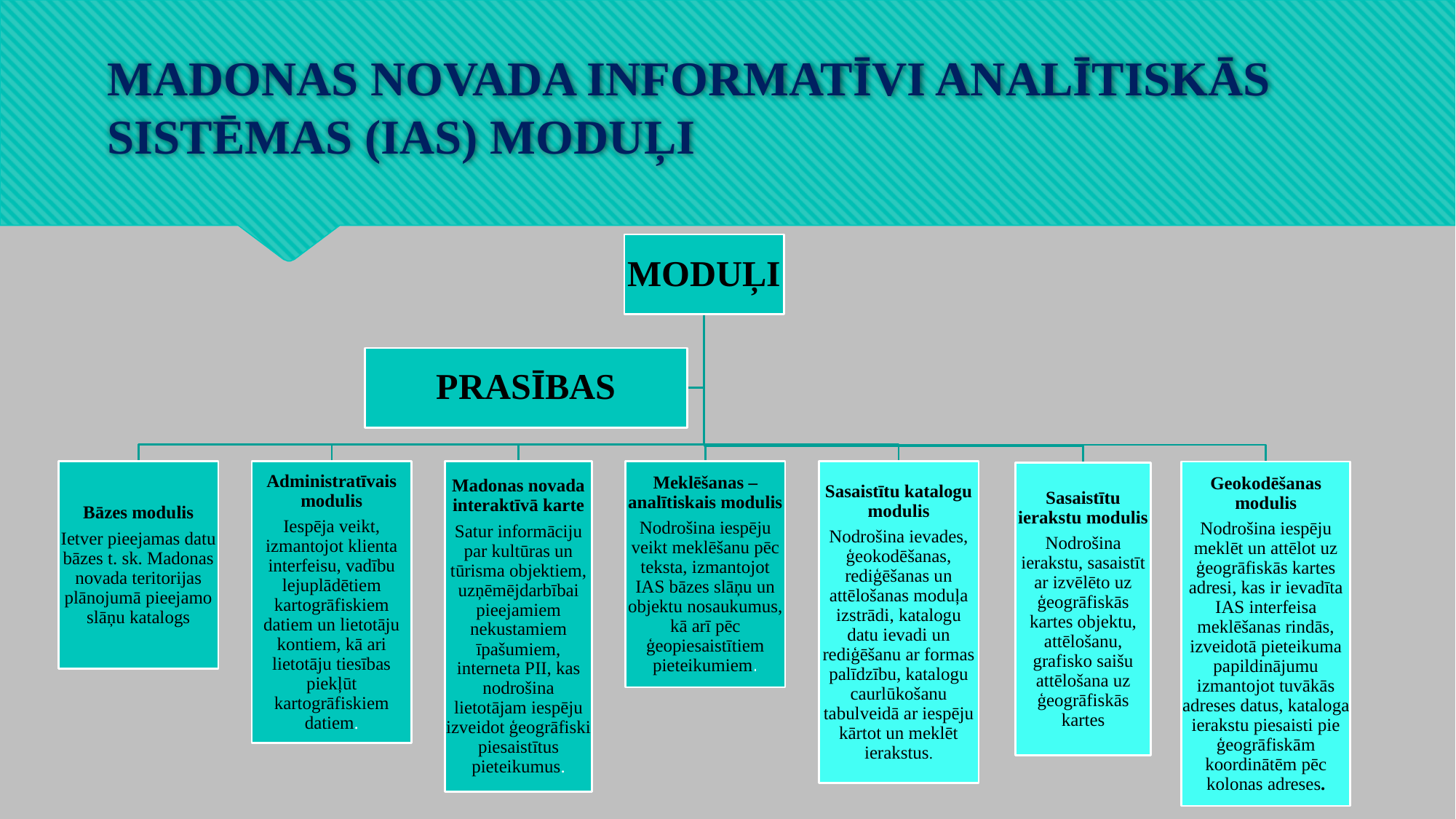

# Madonas novada informatīvi analītiskās sistēmas (IAS) moduļi
MODUĻI
Bāzes modulis
Ietver pieejamas datu bāzes t. sk. Madonas novada teritorijas plānojumā pieejamo slāņu katalogs
Administratīvais modulis
Iespēja veikt, izmantojot klienta interfeisu, vadību lejuplādētiem kartogrāfiskiem datiem un lietotāju kontiem, kā ari lietotāju tiesības piekļūt kartogrāfiskiem datiem.
Madonas novada interaktīvā karte
Satur informāciju par kultūras un tūrisma objektiem, uzņēmējdarbībai pieejamiem nekustamiem īpašumiem, interneta PII, kas nodrošina lietotājam iespēju izveidot ģeogrāfiski piesaistītus pieteikumus.
Meklēšanas –analītiskais modulis
Nodrošina iespēju veikt meklēšanu pēc teksta, izmantojot IAS bāzes slāņu un objektu nosaukumus, kā arī pēc ģeopiesaistītiem pieteikumiem.
Sasaistītu katalogu modulis
Nodrošina ievades, ģeokodēšanas, rediģēšanas un attēlošanas moduļa izstrādi, katalogu datu ievadi un rediģēšanu ar formas palīdzību, katalogu caurlūkošanu tabulveidā ar iespēju kārtot un meklēt ierakstus.
Sasaistītu ierakstu modulis
Nodrošina ierakstu, sasaistīt ar izvēlēto uz ģeogrāfiskās kartes objektu, attēlošanu, grafisko saišu attēlošana uz ģeogrāfiskās kartes
Geokodēšanas modulis
Nodrošina iespēju meklēt un attēlot uz ģeogrāfiskās kartes adresi, kas ir ievadīta IAS interfeisa meklēšanas rindās, izveidotā pieteikuma papildinājumu izmantojot tuvākās adreses datus, kataloga ierakstu piesaisti pie ģeogrāfiskām koordinātēm pēc kolonas adreses.
PRASĪBAS